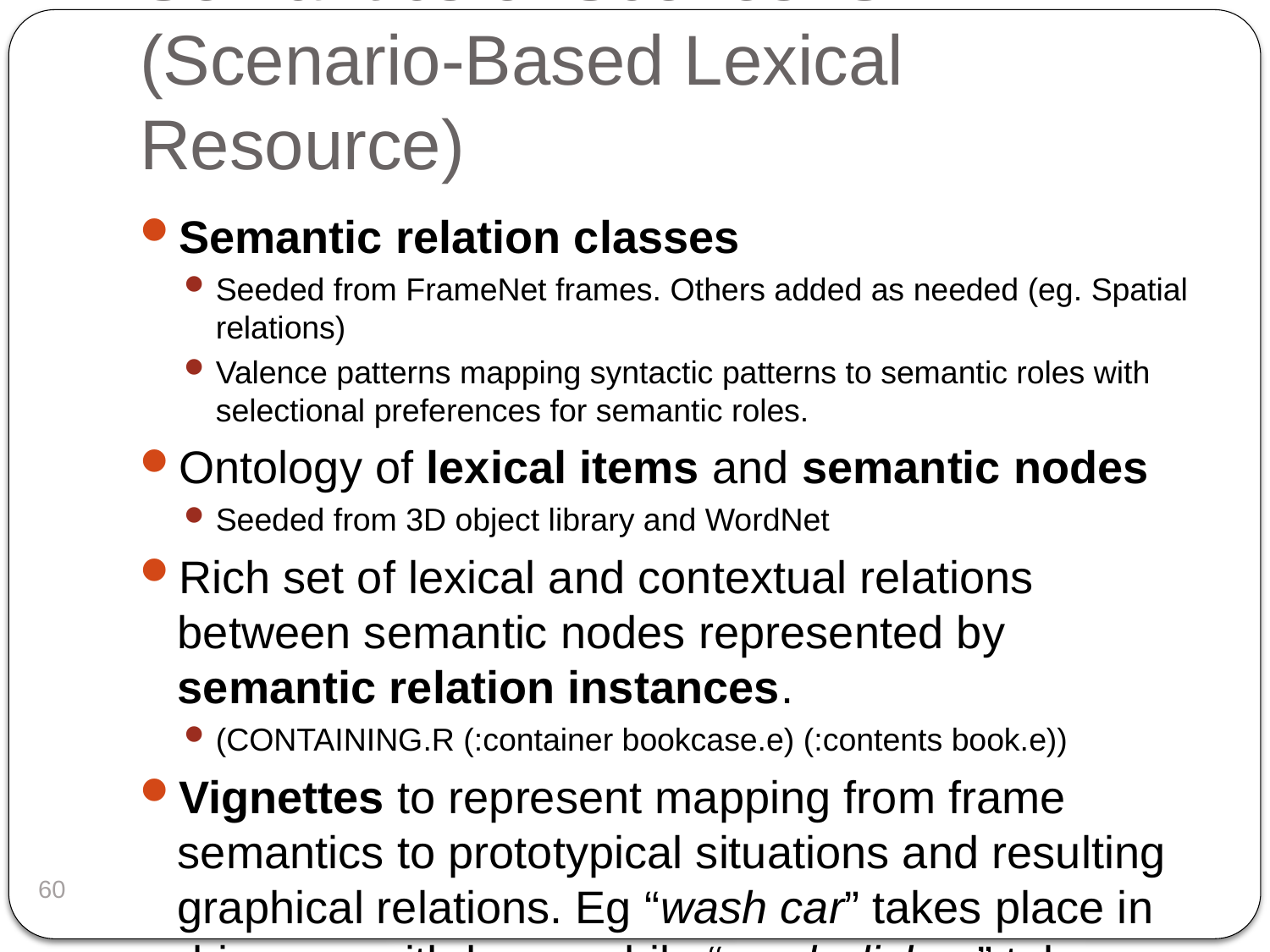

# Semantics of Scenes: SBLR (Scenario-Based Lexical Resource)
Semantic relation classes
Seeded from FrameNet frames. Others added as needed (eg. Spatial relations)
Valence patterns mapping syntactic patterns to semantic roles with selectional preferences for semantic roles.
Ontology of lexical items and semantic nodes
Seeded from 3D object library and WordNet
Rich set of lexical and contextual relations between semantic nodes represented by semantic relation instances.
(CONTAINING.R (:container bookcase.e) (:contents book.e))
Vignettes to represent mapping from frame semantics to prototypical situations and resulting graphical relations. Eg “wash car” takes place in driveway with hose, while “wash dishes” takes place in kitchen at sink.
60